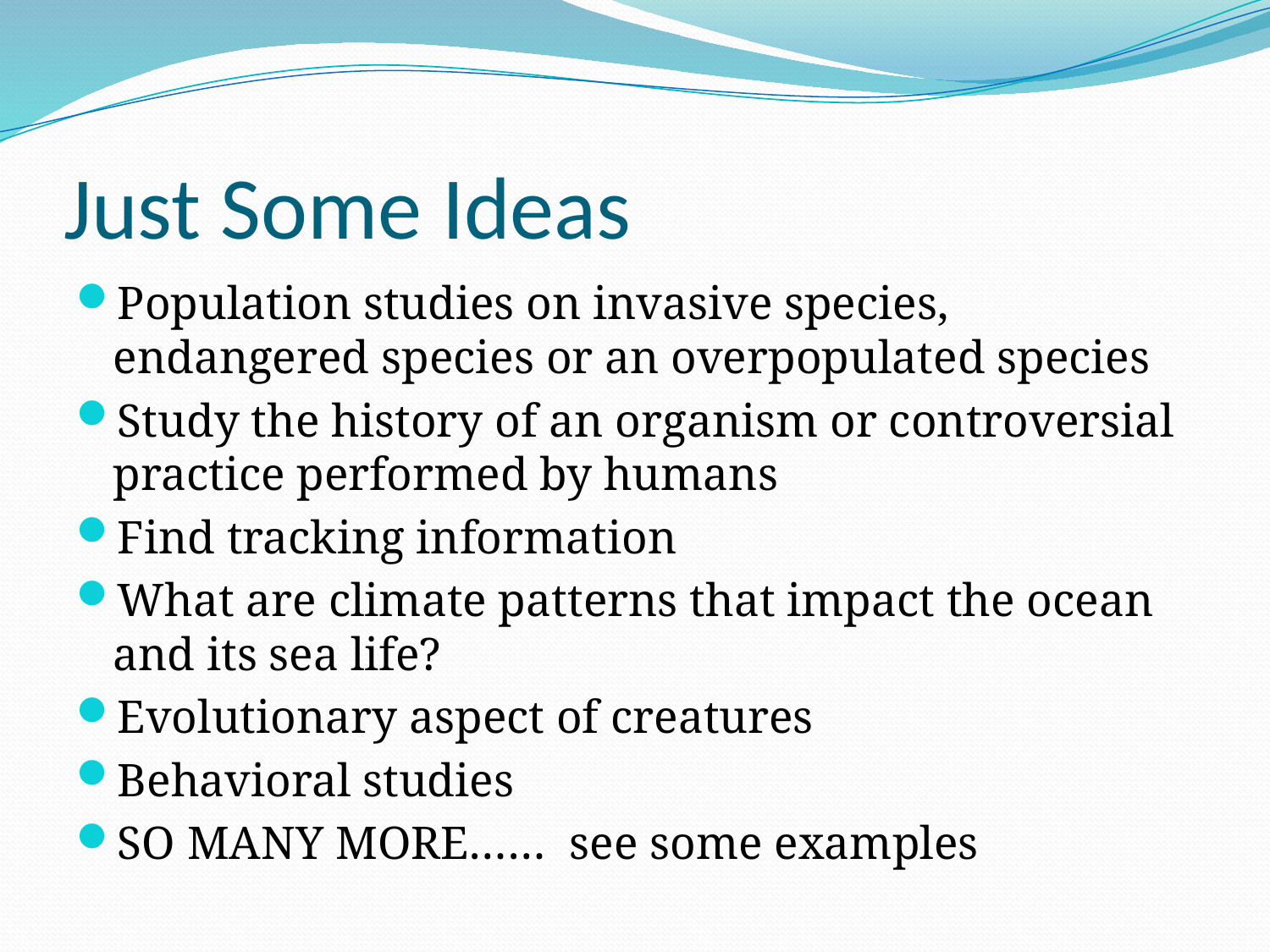

# Just Some Ideas
Population studies on invasive species, endangered species or an overpopulated species
Study the history of an organism or controversial practice performed by humans
Find tracking information
What are climate patterns that impact the ocean and its sea life?
Evolutionary aspect of creatures
Behavioral studies
SO MANY MORE……  see some examples